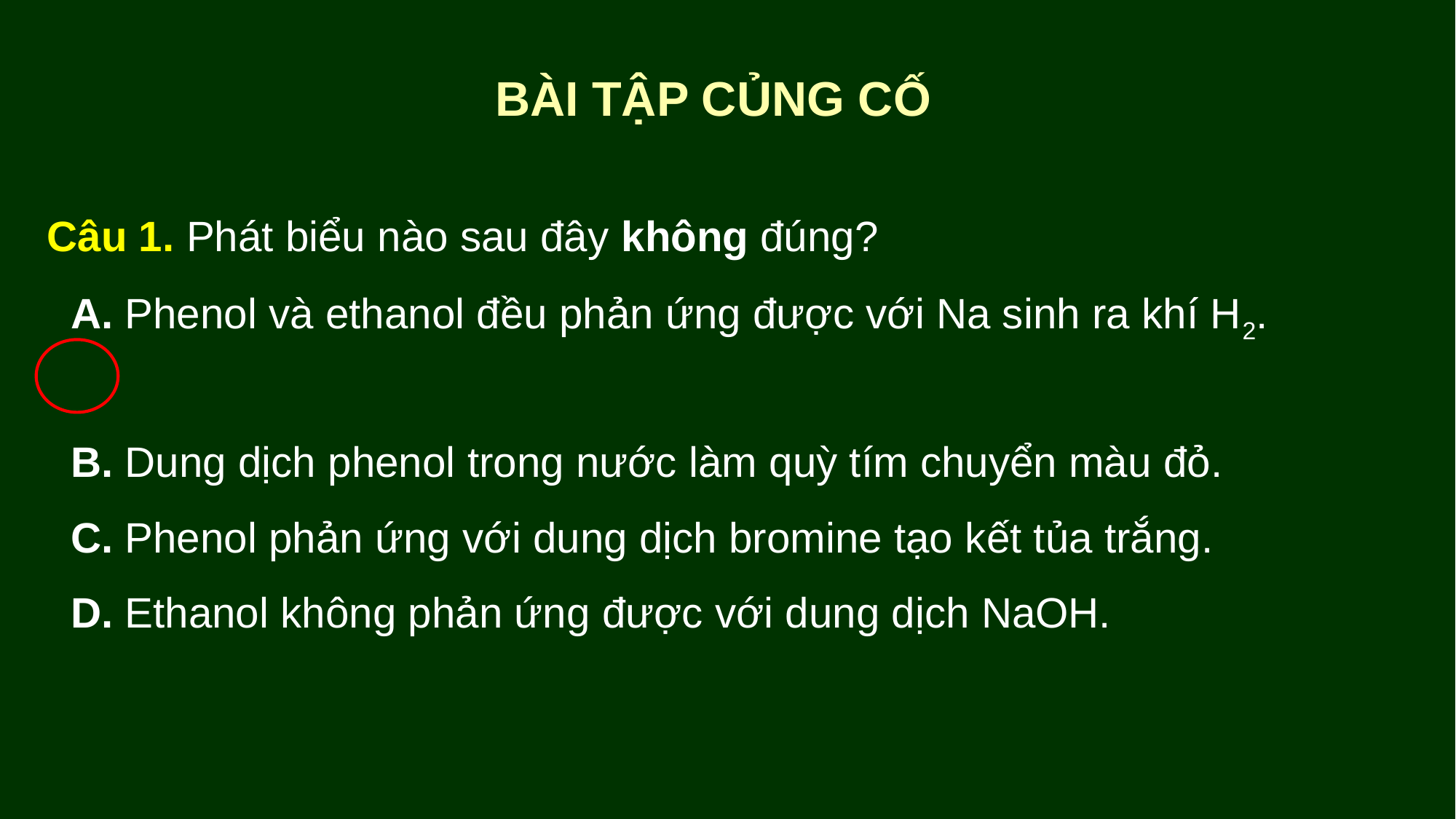

BÀI TẬP CỦNG CỐ
Câu 1. Phát biểu nào sau đây không đúng?
  A. Phenol và ethanol đều phản ứng được với Na sinh ra khí H2.
  B. Dung dịch phenol trong nước làm quỳ tím chuyển màu đỏ.
  C. Phenol phản ứng với dung dịch bromine tạo kết tủa trắng.
  D. Ethanol không phản ứng được với dung dịch NaOH.